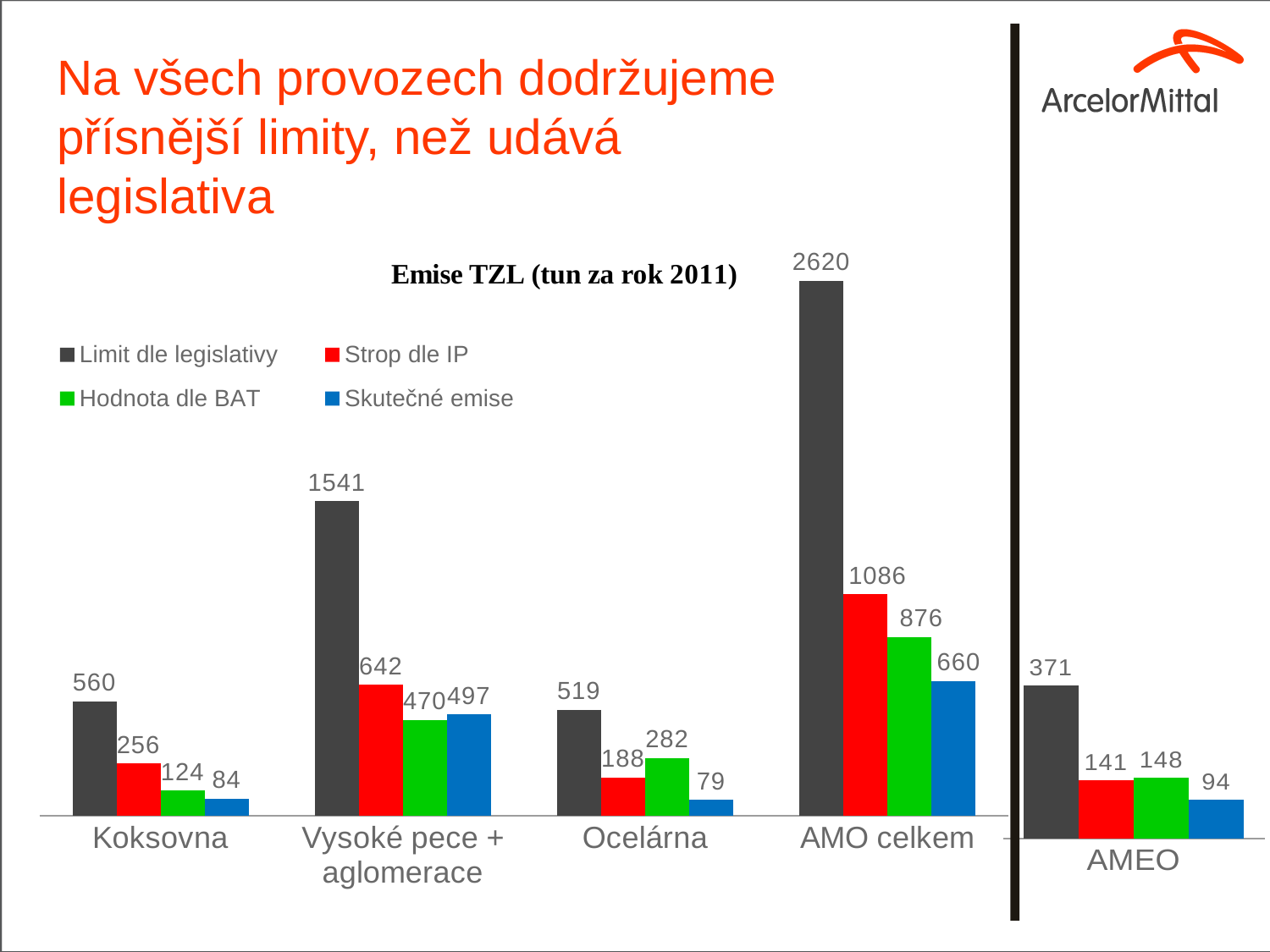

### Chart

| Category | Limit dle legislativy | Strop dle IP | Hodnota dle BAT | Skutečné emise |
|---|---|---|---|---|
| Koksovna | 560.0 | 256.0 | 124.0 | 84.0 |
| Vysoké pece + aglomerace | 1541.0 | 642.0 | 470.0 | 497.0 |
| Ocelárna | 519.0 | 188.0 | 282.0 | 79.0 |
| AMO celkem | 2620.0 | 1086.0 | 876.0 | 660.0 |
# Na všech provozech dodržujeme
přísnější limity, než udává
legislativa

### Chart

| Category | Sloupec1 | Sloupec2 | Sloupec3 | Sloupec4 |
|---|---|---|---|---|
| AMEO | 371.0 | 141.0 | 148.0 | 94.0 |